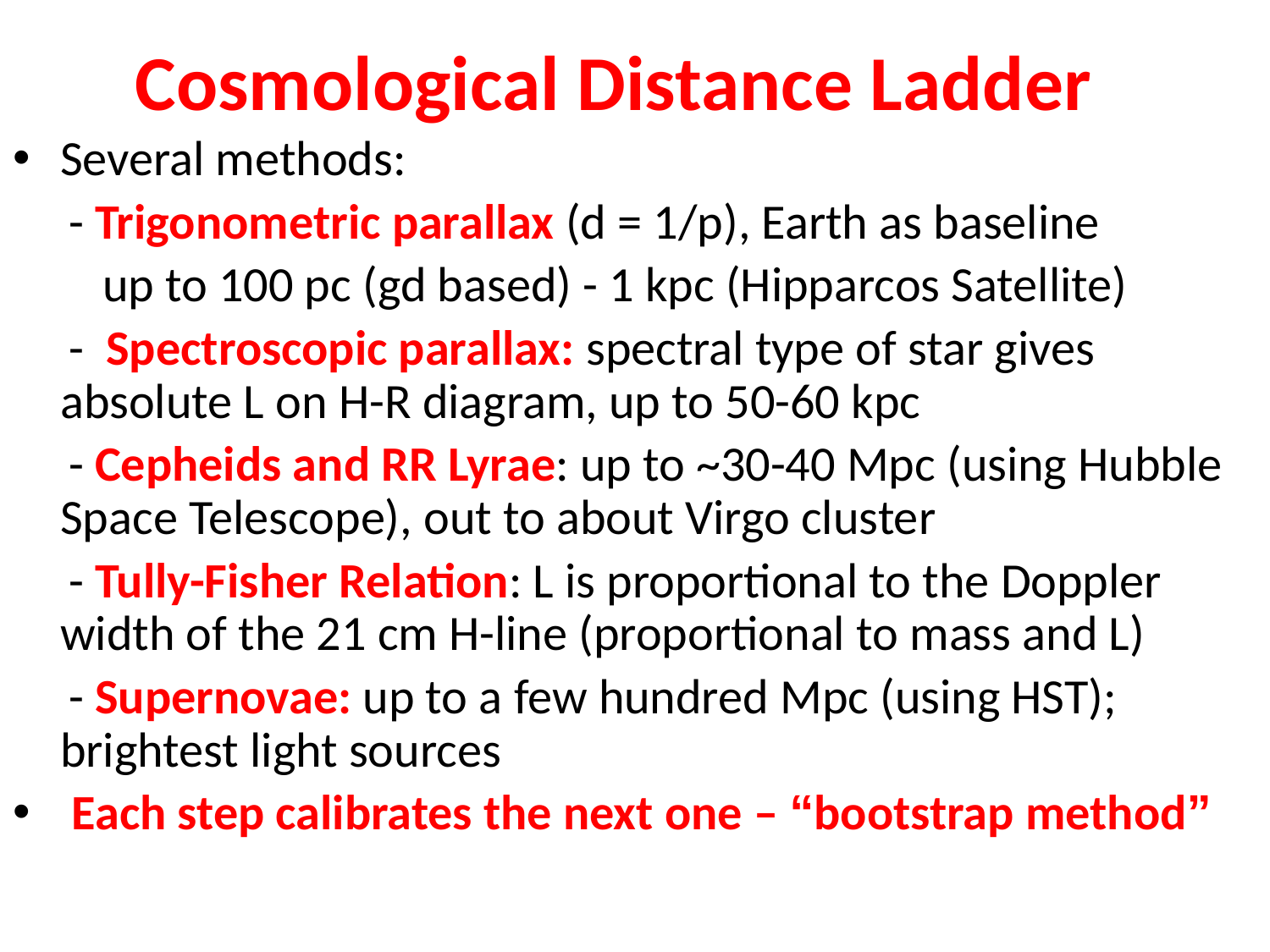

# Cosmological Distance Ladder
Several methods:
     - Trigonometric parallax (d = 1/p), Earth as baseline
        up to 100 pc (gd based) - 1 kpc (Hipparcos Satellite)
     -  Spectroscopic parallax: spectral type of star gives absolute L on H-R diagram, up to 50-60 kpc
     - Cepheids and RR Lyrae: up to ~30-40 Mpc (using Hubble Space Telescope), out to about Virgo cluster
     - Tully-Fisher Relation: L is proportional to the Doppler width of the 21 cm H-line (proportional to mass and L)
     - Supernovae: up to a few hundred Mpc (using HST); brightest light sources
 Each step calibrates the next one – “bootstrap method”